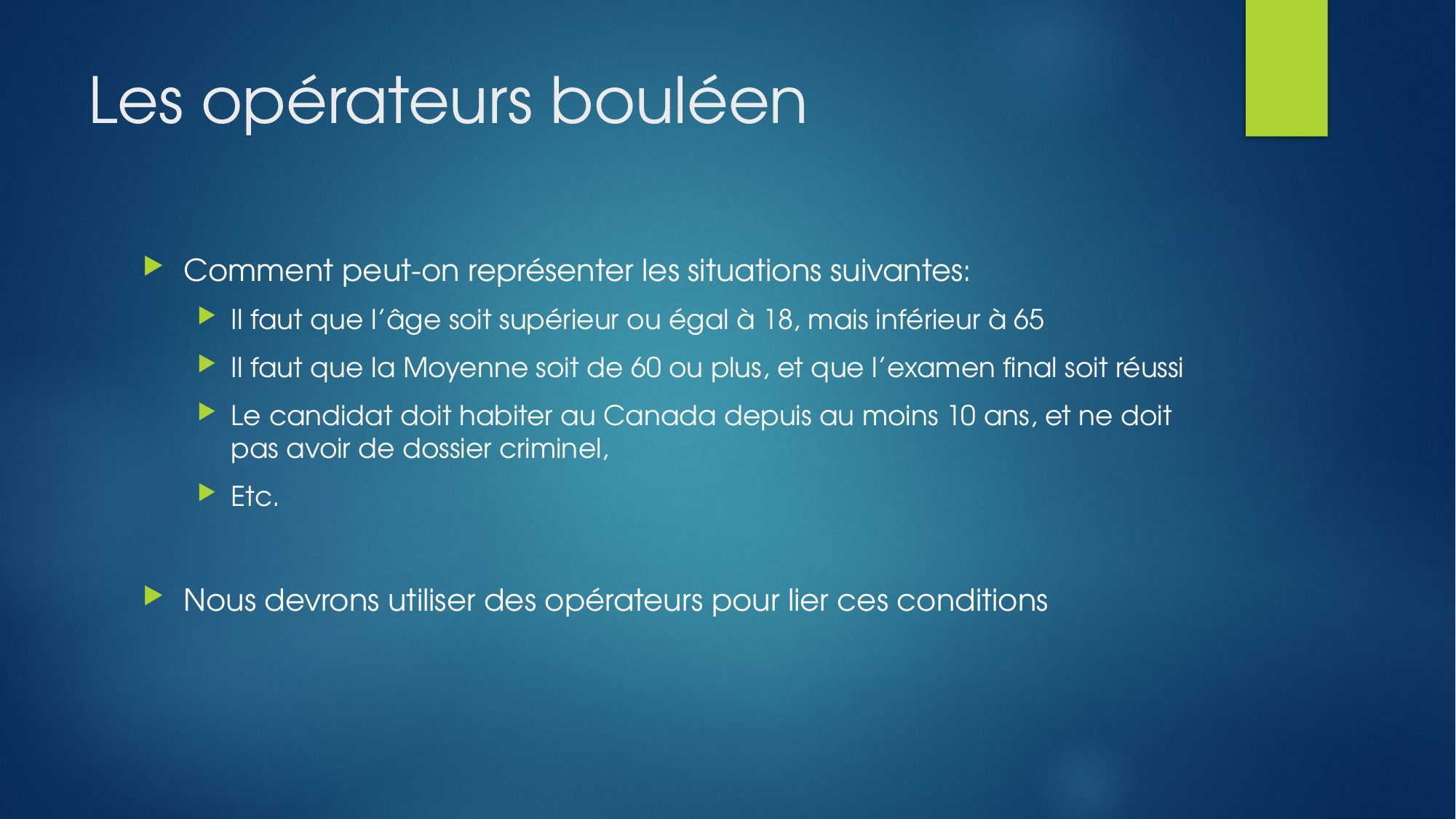

# Les opérateurs bouléen
Comment peut-on représenter les situations suivantes:
Il faut que l’âge soit supérieur ou égal à 18, mais inférieur à 65
Il faut que la Moyenne soit de 60 ou plus, et que l’examen final soit réussi
Le candidat doit habiter au Canada depuis au moins 10 ans, et ne doit pas avoir de dossier criminel,
Etc.

Nous devrons utiliser des opérateurs pour lier ces conditions